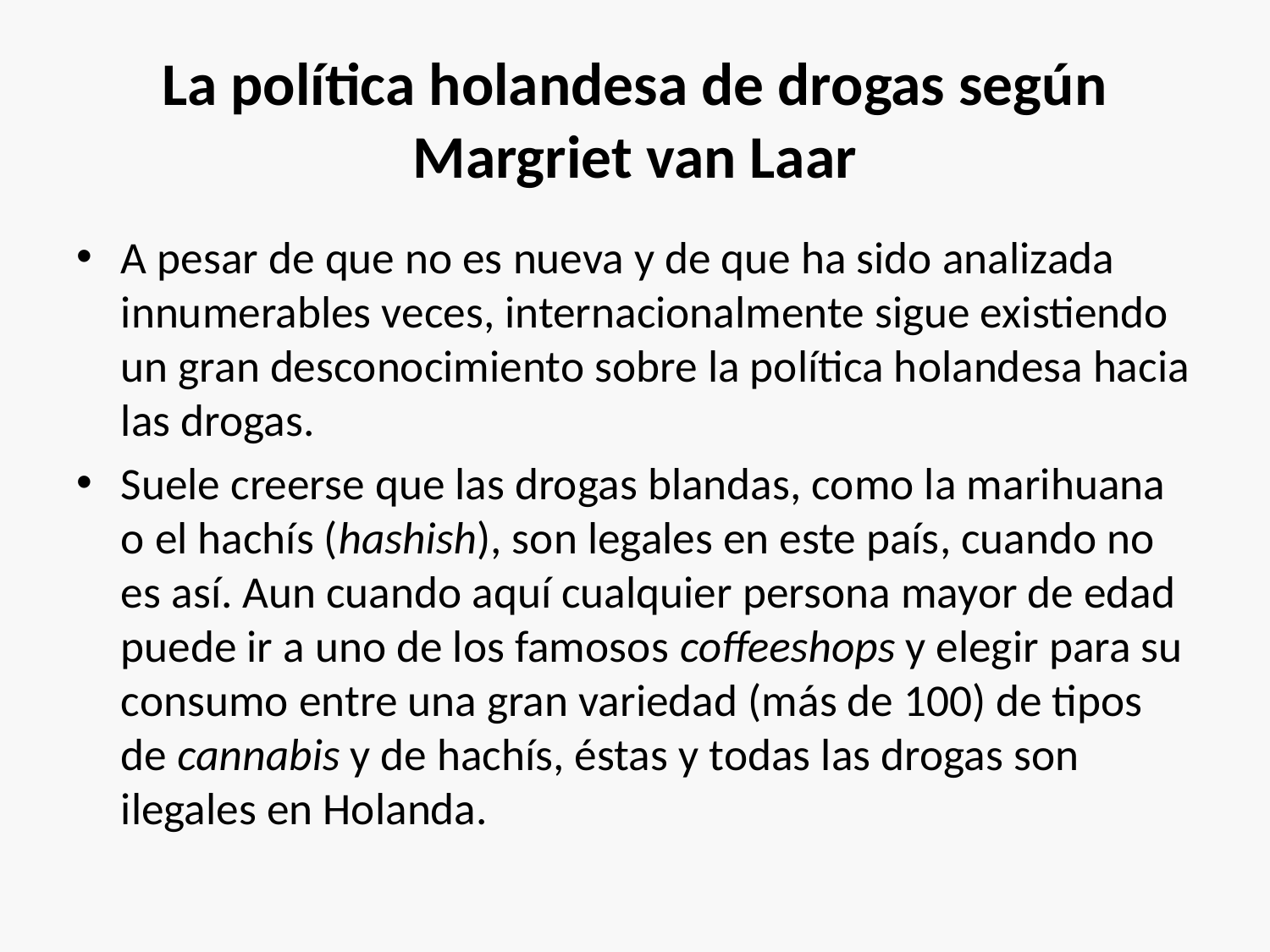

# La política holandesa de drogas según Margriet van Laar
A pesar de que no es nueva y de que ha sido analizada innumerables veces, internacionalmente sigue existiendo un gran desconocimiento sobre la política holandesa hacia las drogas.
Suele creerse que las drogas blandas, como la marihuana o el hachís (hashish), son legales en este país, cuando no es así. Aun cuando aquí cualquier persona mayor de edad puede ir a uno de los famosos coffeeshops y elegir para su consumo entre una gran variedad (más de 100) de tipos de cannabis y de hachís, éstas y todas las drogas son ilegales en Holanda.